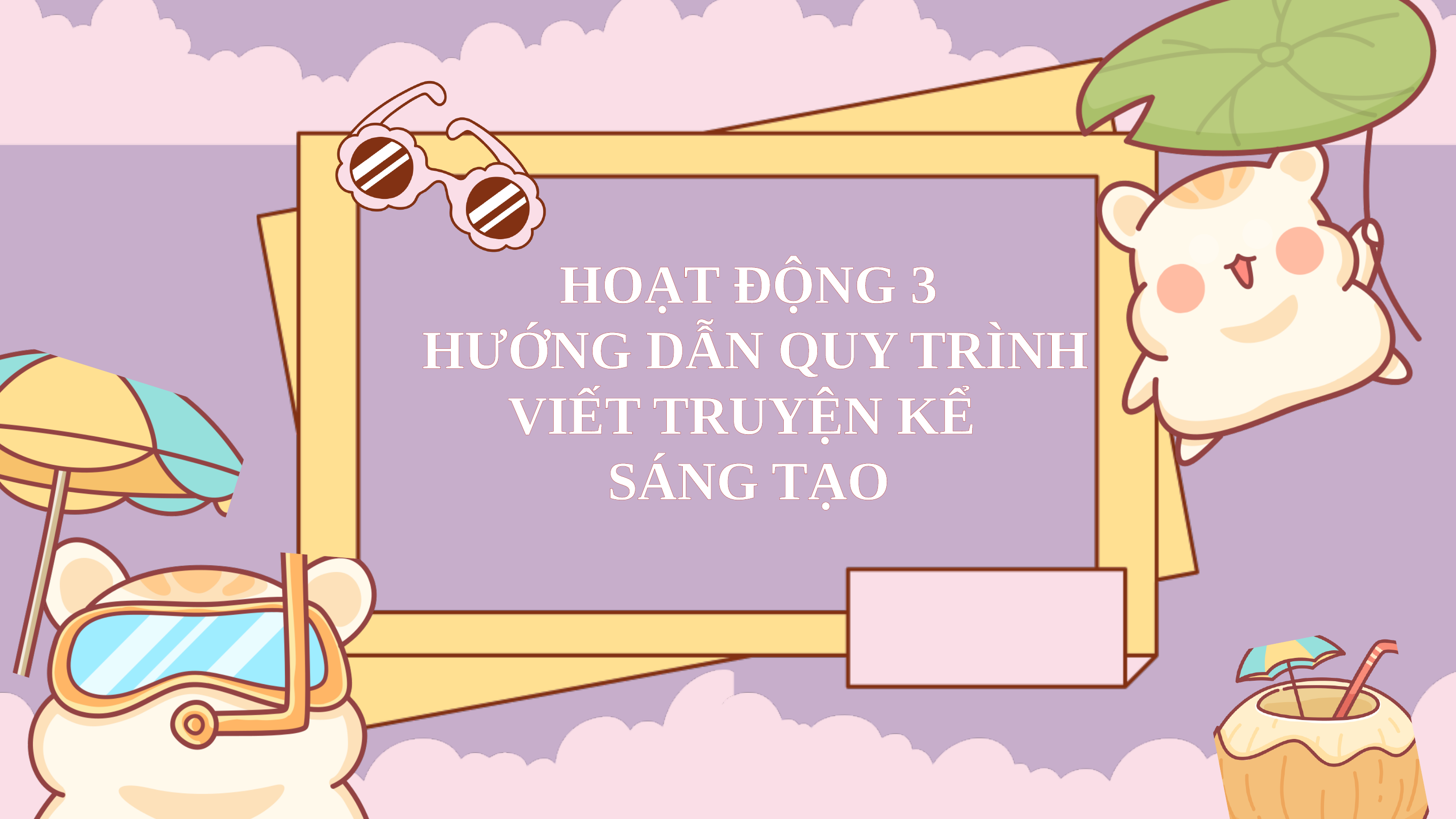

HOẠT ĐỘNG 3
 HƯỚNG DẪN QUY TRÌNH VIẾT TRUYỆN KỂ
SÁNG TẠO